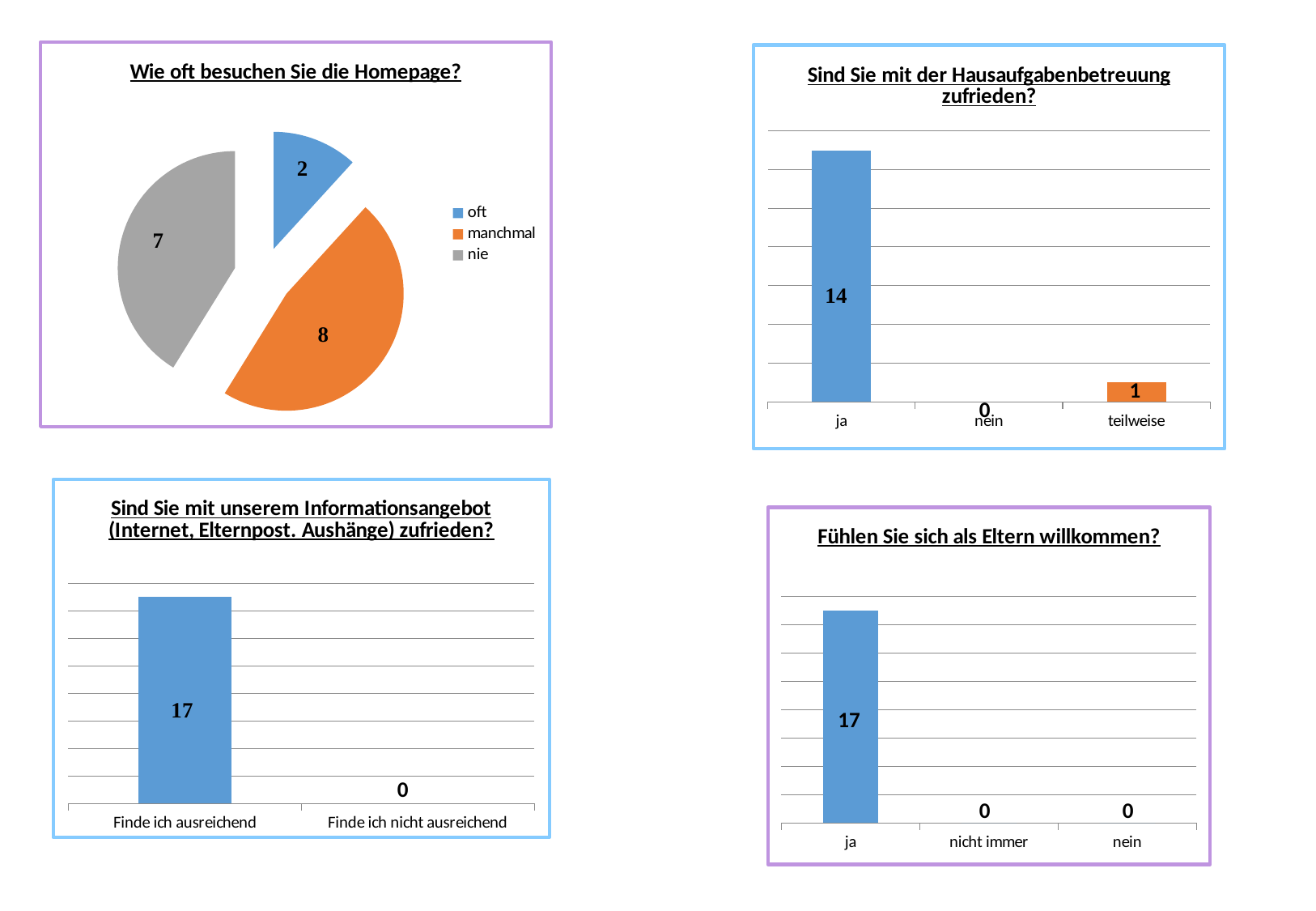

### Chart: Wie oft besuchen Sie die Homepage?

| Category |  |
|---|---|
| oft | 2.0 |
| manchmal | 8.0 |
| nie | 7.0 |

### Chart: Sind Sie mit der Hausaufgabenbetreuung zufrieden?

| Category |  |
|---|---|
| ja | 13.0 |
| nein | None |
| teilweise | 1.0 |
1
0

### Chart: Sind Sie mit unserem Informationsangebot (Internet, Elternpost. Aushänge) zufrieden?

| Category |  |
|---|---|
| Finde ich ausreichend | 15.0 |
| Finde ich nicht ausreichend | None |

### Chart: Fühlen Sie sich als Eltern willkommen?

| Category |  |
|---|---|
| ja | 15.0 |
| nicht immer | 0.0 |
| nein | 0.0 |
17
0

0
0